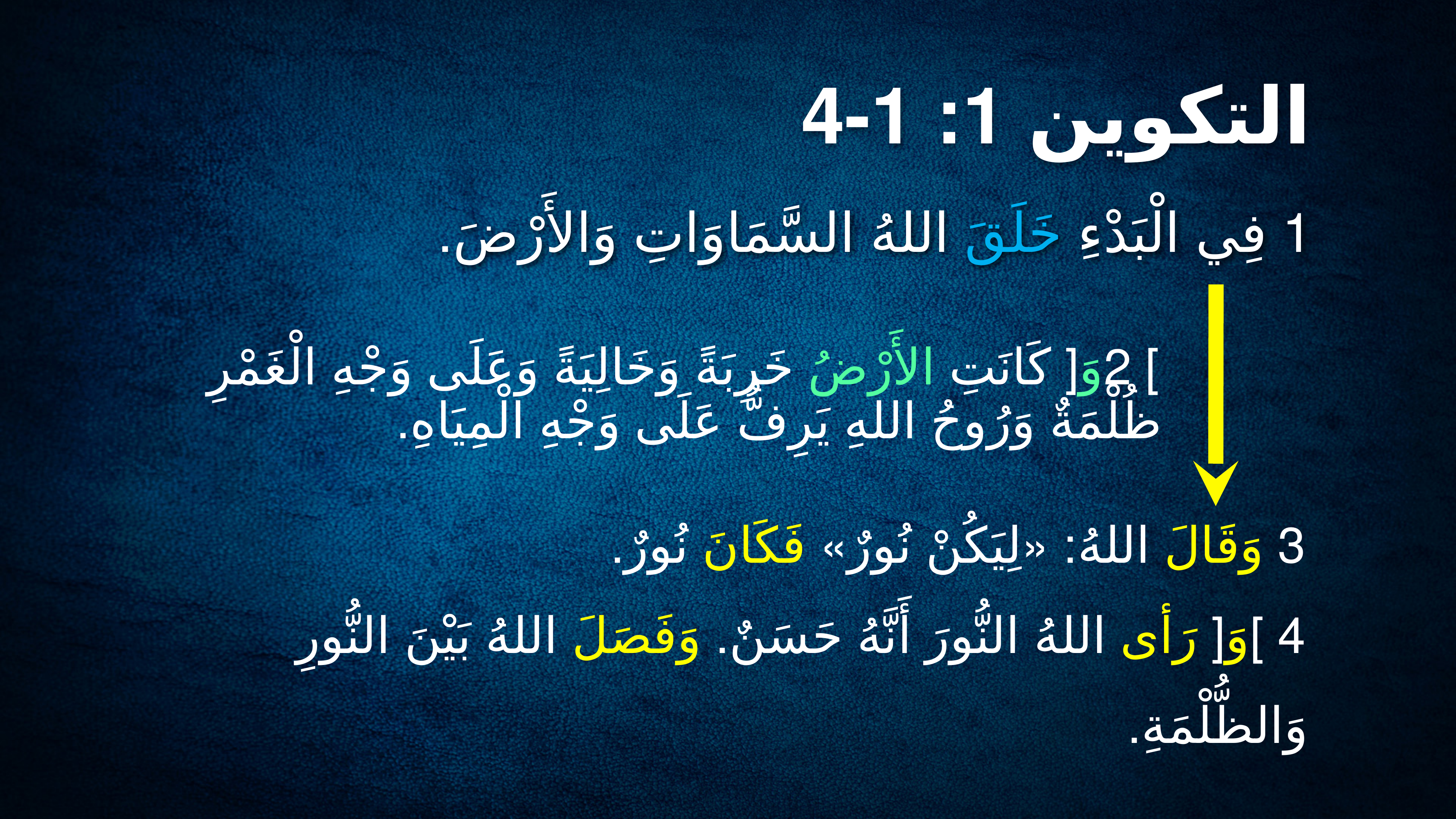

# التكوين 1: 1-4
1 فِي الْبَدْءِ خَلَقَ اللهُ السَّمَاوَاتِ وَالأَرْضَ.

] 2وَ[ كَانَتِ الأَرْضُ خَرِبَةً وَخَالِيَةً وَعَلَى وَجْهِ الْغَمْرِ ظُلْمَةٌ وَرُوحُ اللهِ يَرِفُّ عَلَى وَجْهِ الْمِيَاهِ.
3 وَقَالَ اللهُ: «لِيَكُنْ نُورٌ» فَكَانَ نُورٌ.
4 ]وَ[ رَأى اللهُ النُّورَ أَنَّهُ حَسَنٌ. وَفَصَلَ اللهُ بَيْنَ النُّورِ وَالظُّلْمَةِ.